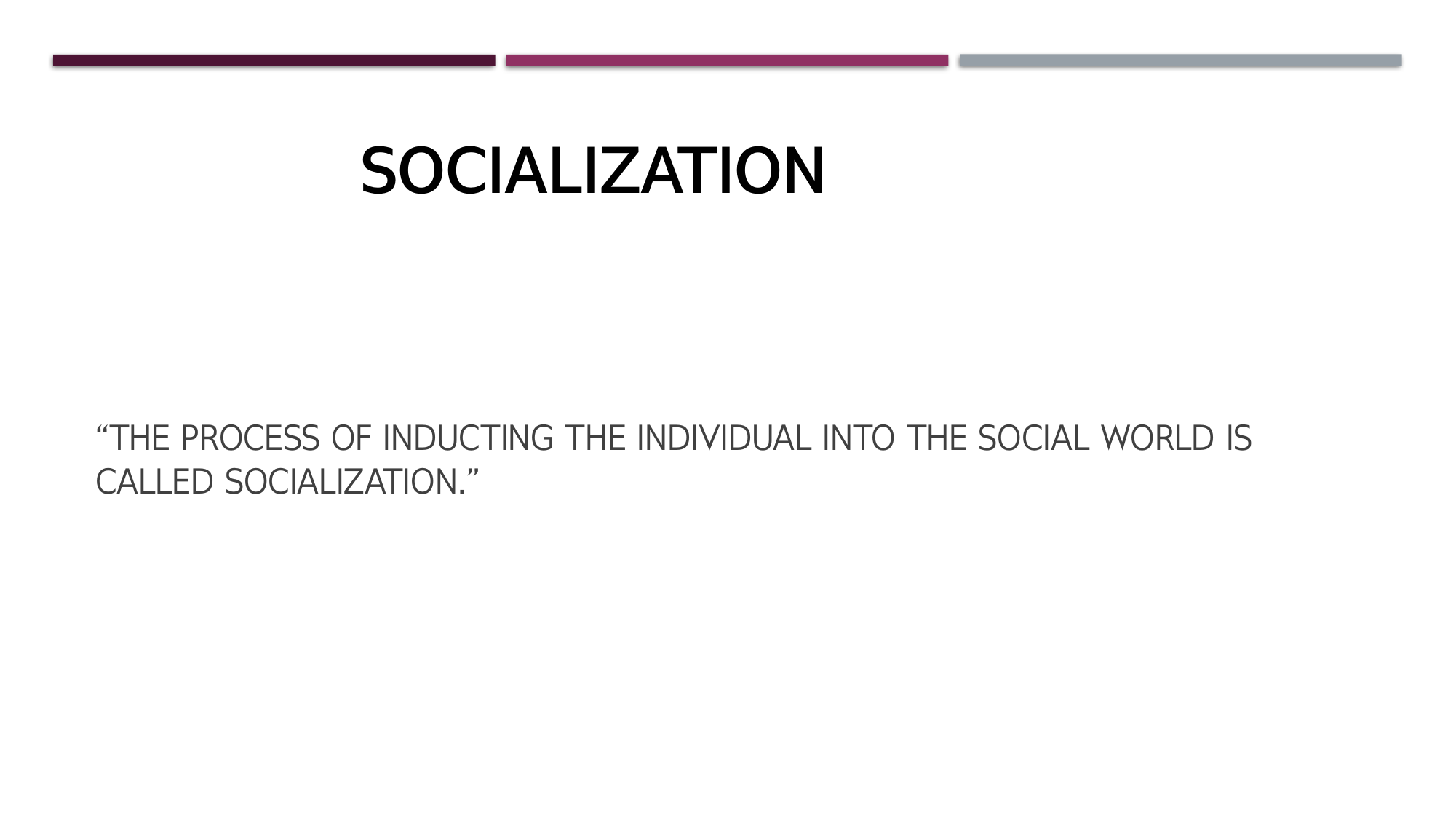

# SOCIALIZATION
“THE PROCESS OF INDUCTING THE INDIVIDUAL INTO THE SOCIAL WORLD IS CALLED SOCIALIZATION.”